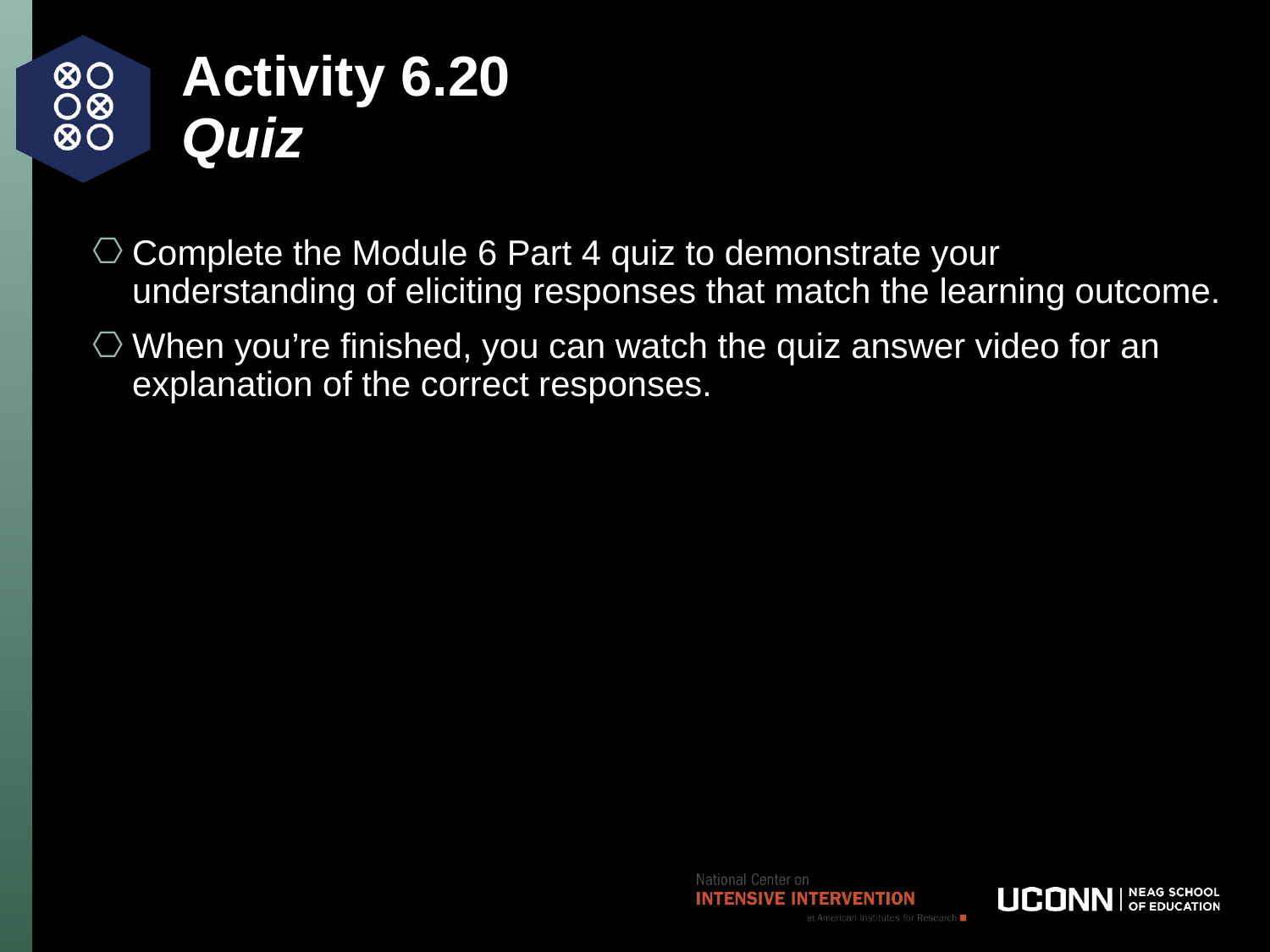

# Activity 6.20 Quiz
Complete the Module 6 Part 4 quiz to demonstrate your understanding of eliciting responses that match the learning outcome.
When you’re finished, you can watch the quiz answer video for an explanation of the correct responses.